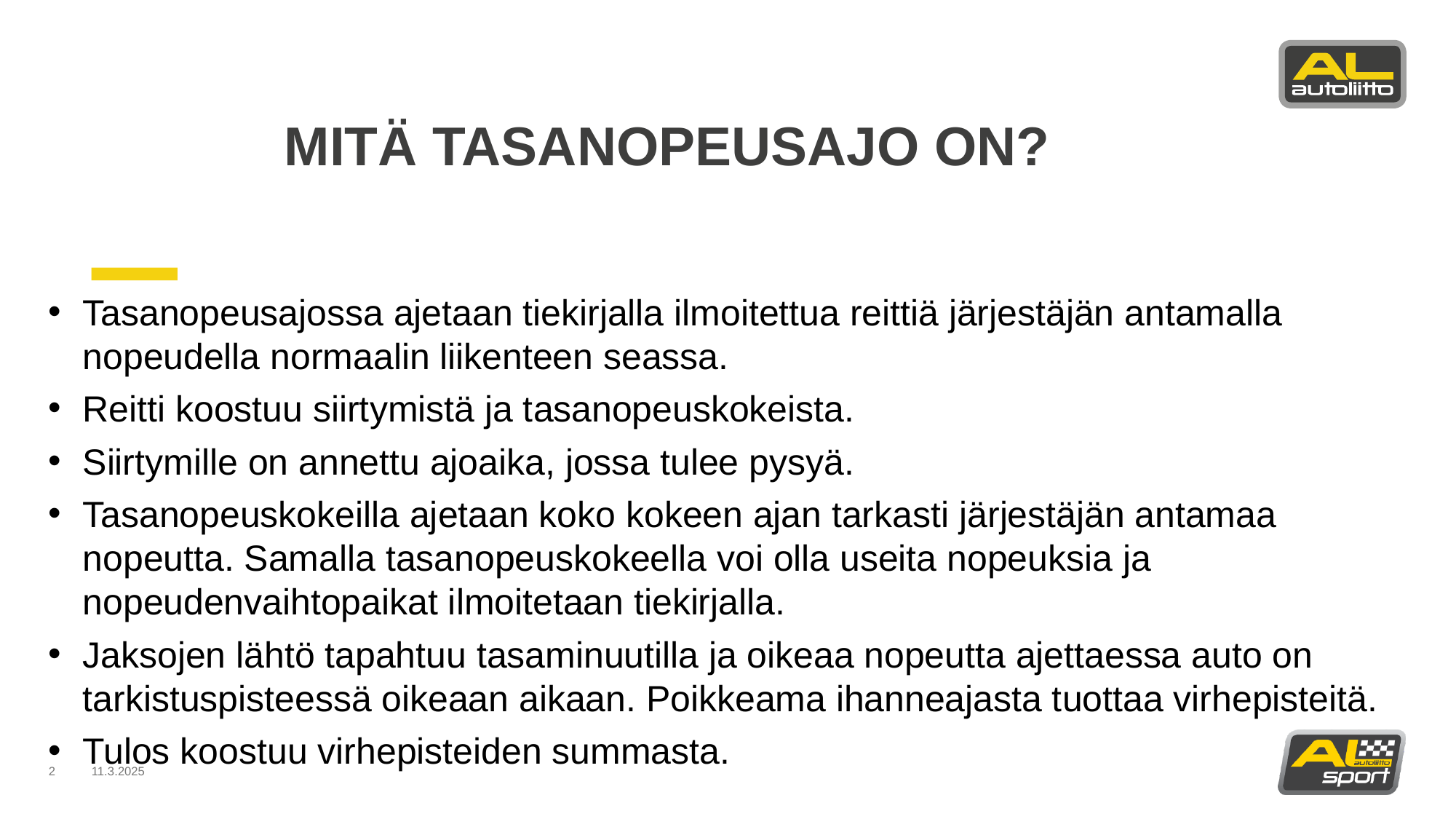

# MITÄ TASANOPEUSAJO ON?
Tasanopeusajossa ajetaan tiekirjalla ilmoitettua reittiä järjestäjän antamalla nopeudella normaalin liikenteen seassa.
Reitti koostuu siirtymistä ja tasanopeuskokeista.
Siirtymille on annettu ajoaika, jossa tulee pysyä.
Tasanopeuskokeilla ajetaan koko kokeen ajan tarkasti järjestäjän antamaa nopeutta. Samalla tasanopeuskokeella voi olla useita nopeuksia ja nopeudenvaihtopaikat ilmoitetaan tiekirjalla.
Jaksojen lähtö tapahtuu tasaminuutilla ja oikeaa nopeutta ajettaessa auto on tarkistuspisteessä oikeaan aikaan. Poikkeama ihanneajasta tuottaa virhepisteitä.
Tulos koostuu virhepisteiden summasta.

2
11.3.2025